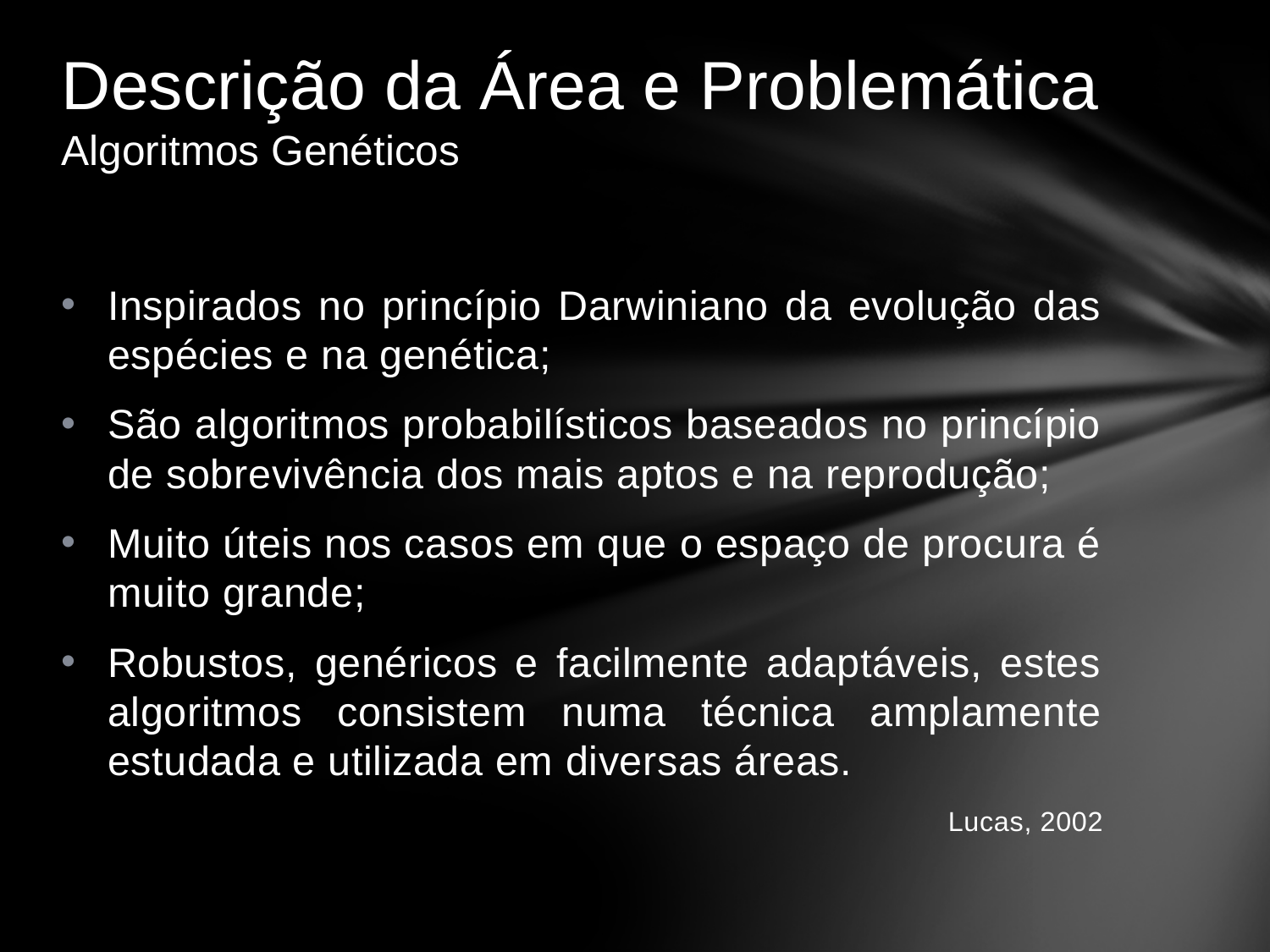

# Descrição da Área e Problemática Algoritmos Genéticos

Inspirados no princípio Darwiniano da evolução das espécies e na genética;
São algoritmos probabilísticos baseados no princípio de sobrevivência dos mais aptos e na reprodução;
Muito úteis nos casos em que o espaço de procura é muito grande;
Robustos, genéricos e facilmente adaptáveis, estes algoritmos consistem numa técnica amplamente estudada e utilizada em diversas áreas.
Lucas, 2002